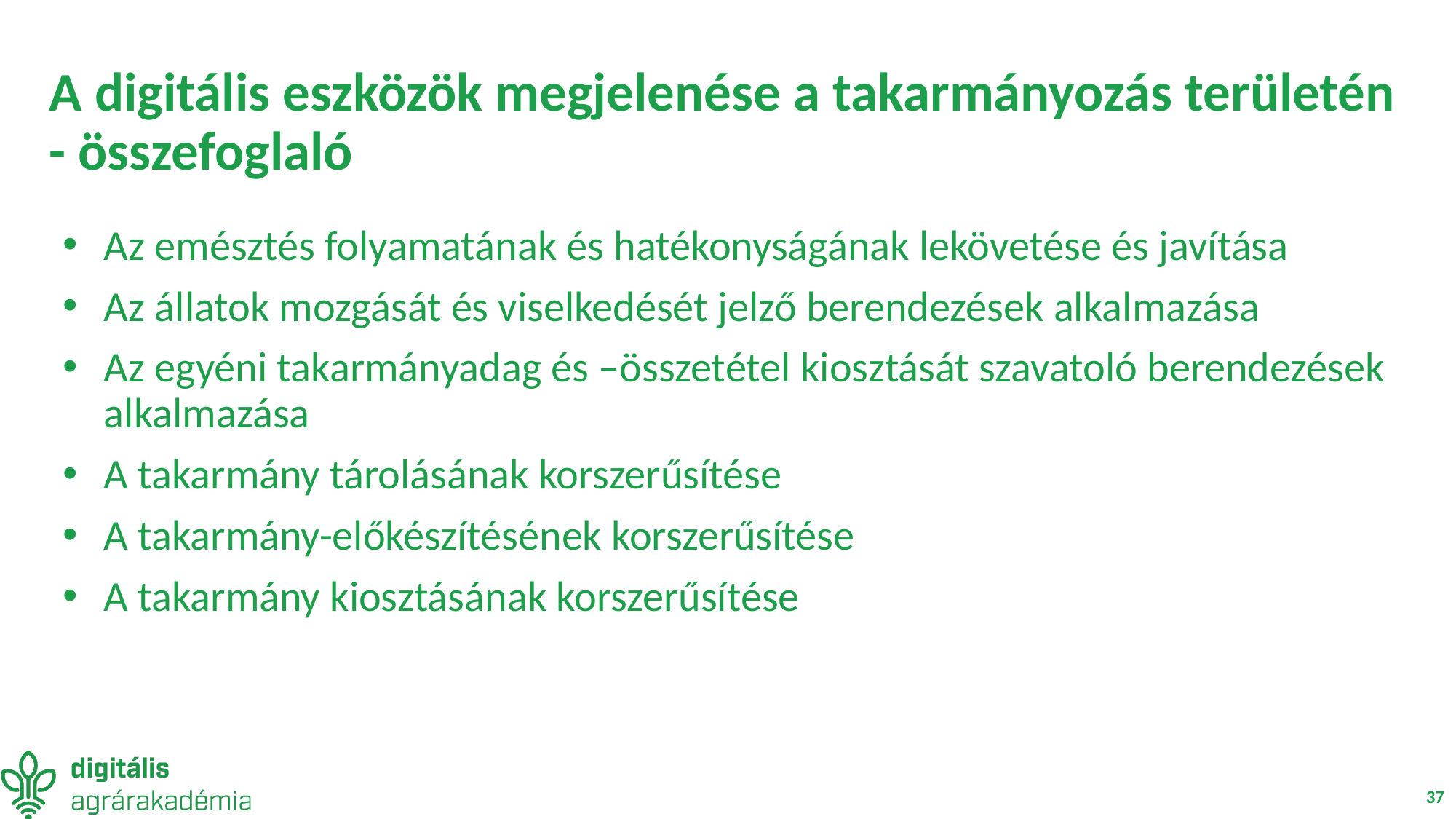

# A digitális eszközök megjelenése a takarmányozás területén - összefoglaló
Az emésztés folyamatának és hatékonyságának lekövetése és javítása
Az állatok mozgását és viselkedését jelző berendezések alkalmazása
Az egyéni takarmányadag és –összetétel kiosztását szavatoló berendezések alkalmazása
A takarmány tárolásának korszerűsítése
A takarmány-előkészítésének korszerűsítése
A takarmány kiosztásának korszerűsítése
37